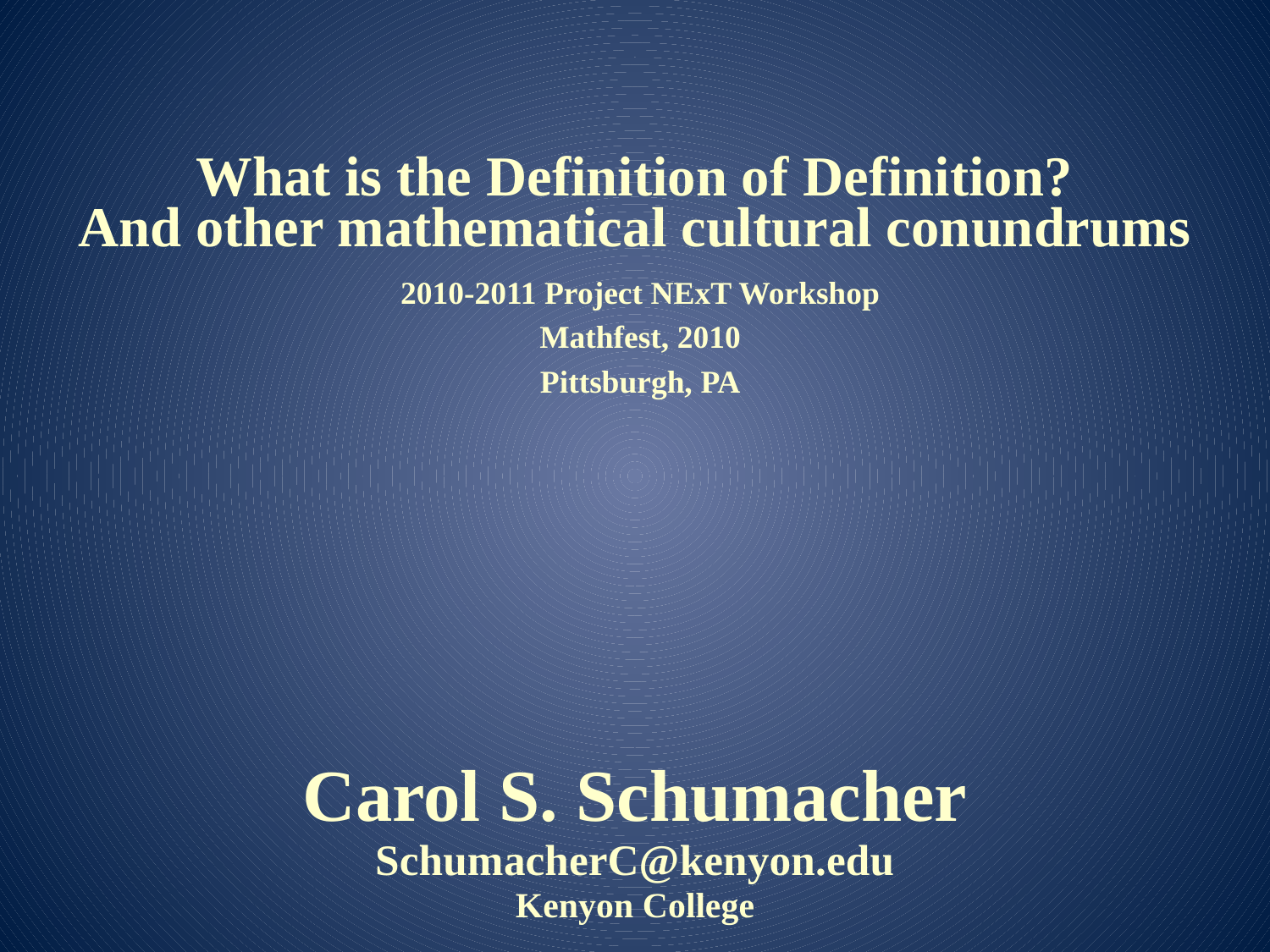

# What is the Definition of Definition? And other mathematical cultural conundrums
2010-2011 Project NExT Workshop
Mathfest, 2010
Pittsburgh, PA

Carol S. Schumacher
SchumacherC@kenyon.edu
Kenyon College